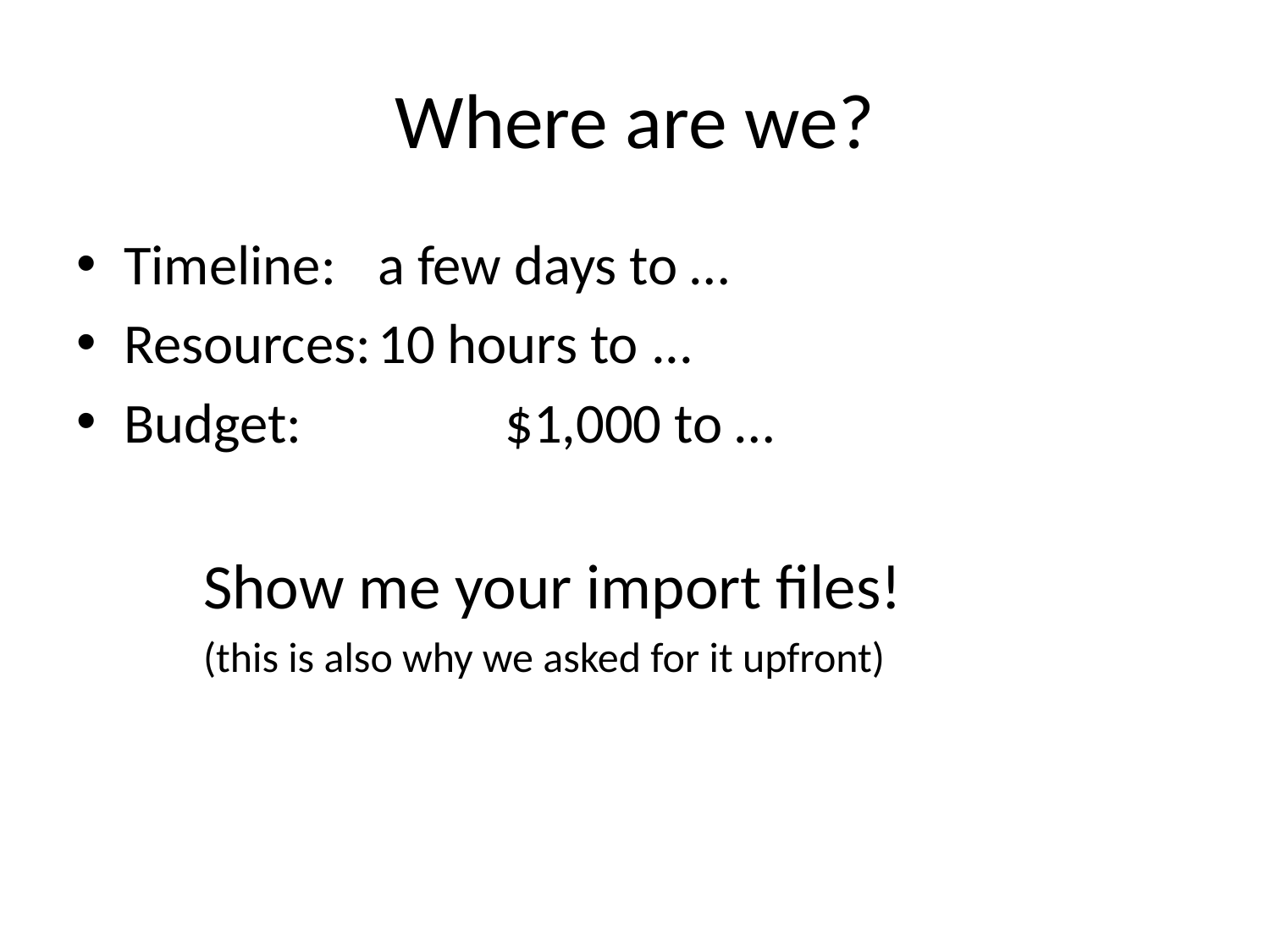

# Where are we?
Timeline:	a few days to …
Resources:	10 hours to ...
Budget:		$1,000 to …

Show me your import files!
(this is also why we asked for it upfront)